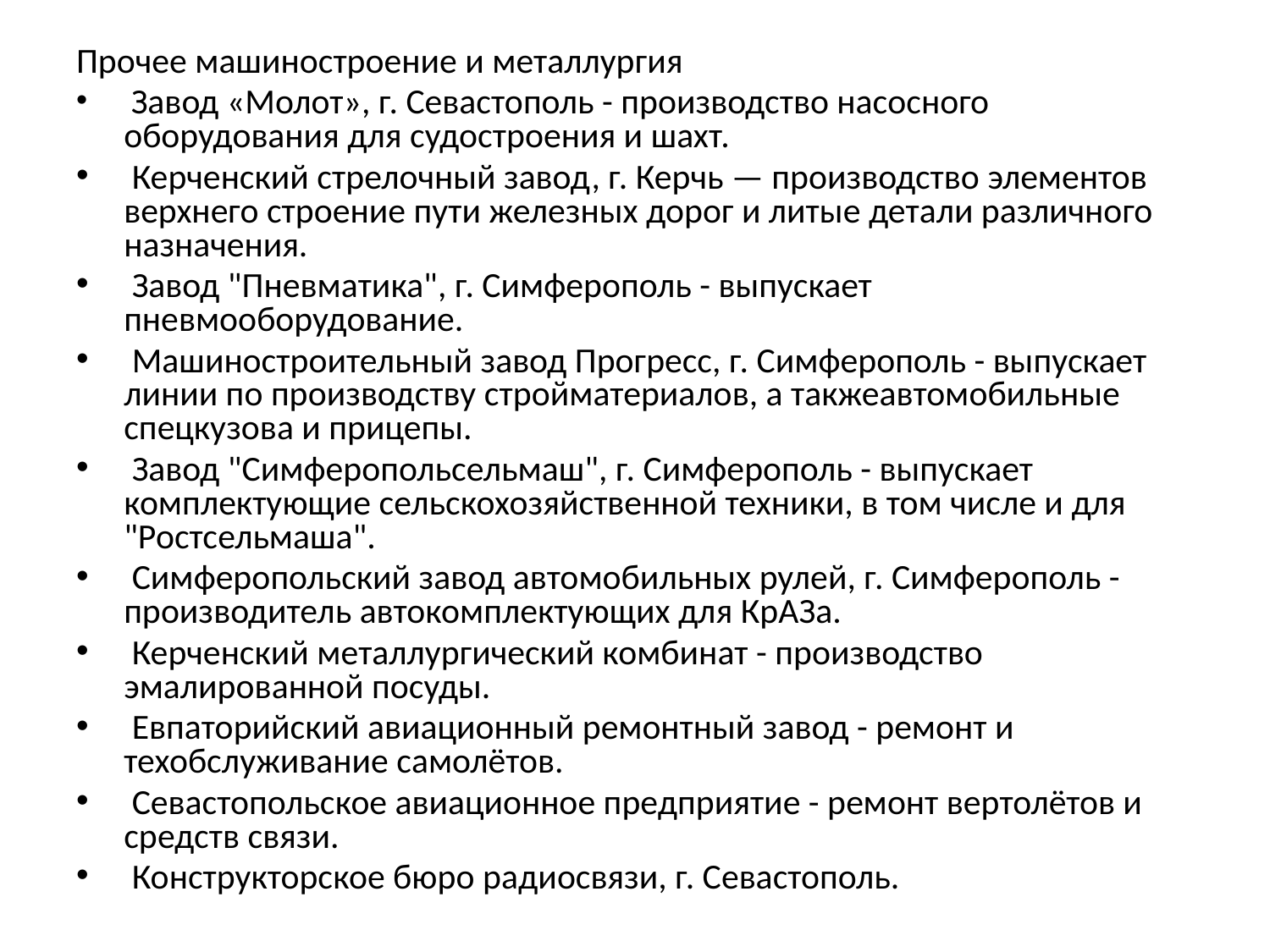

Прочее машиностроение и металлургия
 Завод «Молот», г. Севастополь - производство насосного оборудования для судостроения и шахт.
 Керченский стрелочный завод, г. Керчь — производство элементов верхнего строение пути железных дорог и литые детали различного назначения.
 Завод "Пневматика", г. Симферополь - выпускает пневмооборудование.
 Машиностроительный завод Прогресс, г. Симферополь - выпускает линии по производству стройматериалов, а такжеавтомобильные спецкузова и прицепы.
 Завод "Симферопольсельмаш", г. Симферополь - выпускает комплектующие сельскохозяйственной техники, в том числе и для "Ростсельмаша".
 Симферопольский завод автомобильных рулей, г. Симферополь - производитель автокомплектующих для КрАЗа.
 Керченский металлургический комбинат - производство эмалированной посуды.
 Евпаторийский авиационный ремонтный завод - ремонт и техобслуживание самолётов.
 Севастопольское авиационное предприятие - ремонт вертолётов и средств связи.
 Конструкторское бюро радиосвязи, г. Севастополь.